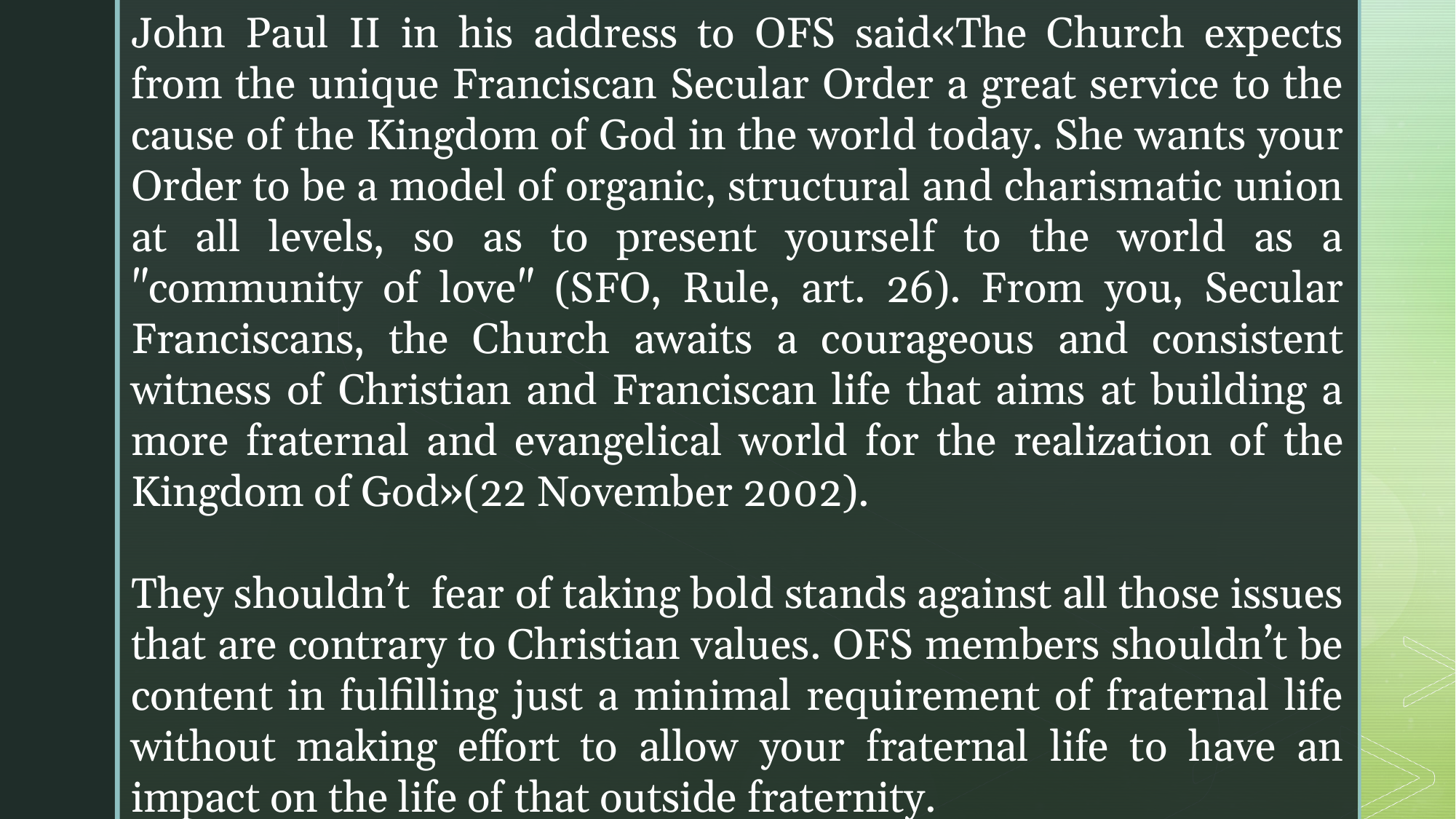

John Paul II in his address to OFS said«The Church expects from the unique Franciscan Secular Order a great service to the cause of the Kingdom of God in the world today. She wants your Order to be a model of organic, structural and charismatic union at all levels, so as to present yourself to the world as a "community of love" (SFO, Rule, art. 26). From you, Secular Franciscans, the Church awaits a courageous and consistent witness of Christian and Franciscan life that aims at building a more fraternal and evangelical world for the realization of the Kingdom of God»(22 November 2002).

They shouldn’t  fear of taking bold stands against all those issues that are contrary to Christian values. OFS members shouldn’t be content in fulfilling just a minimal requirement of fraternal life without making effort to allow your fraternal life to have an impact on the life of that outside fraternity.

.